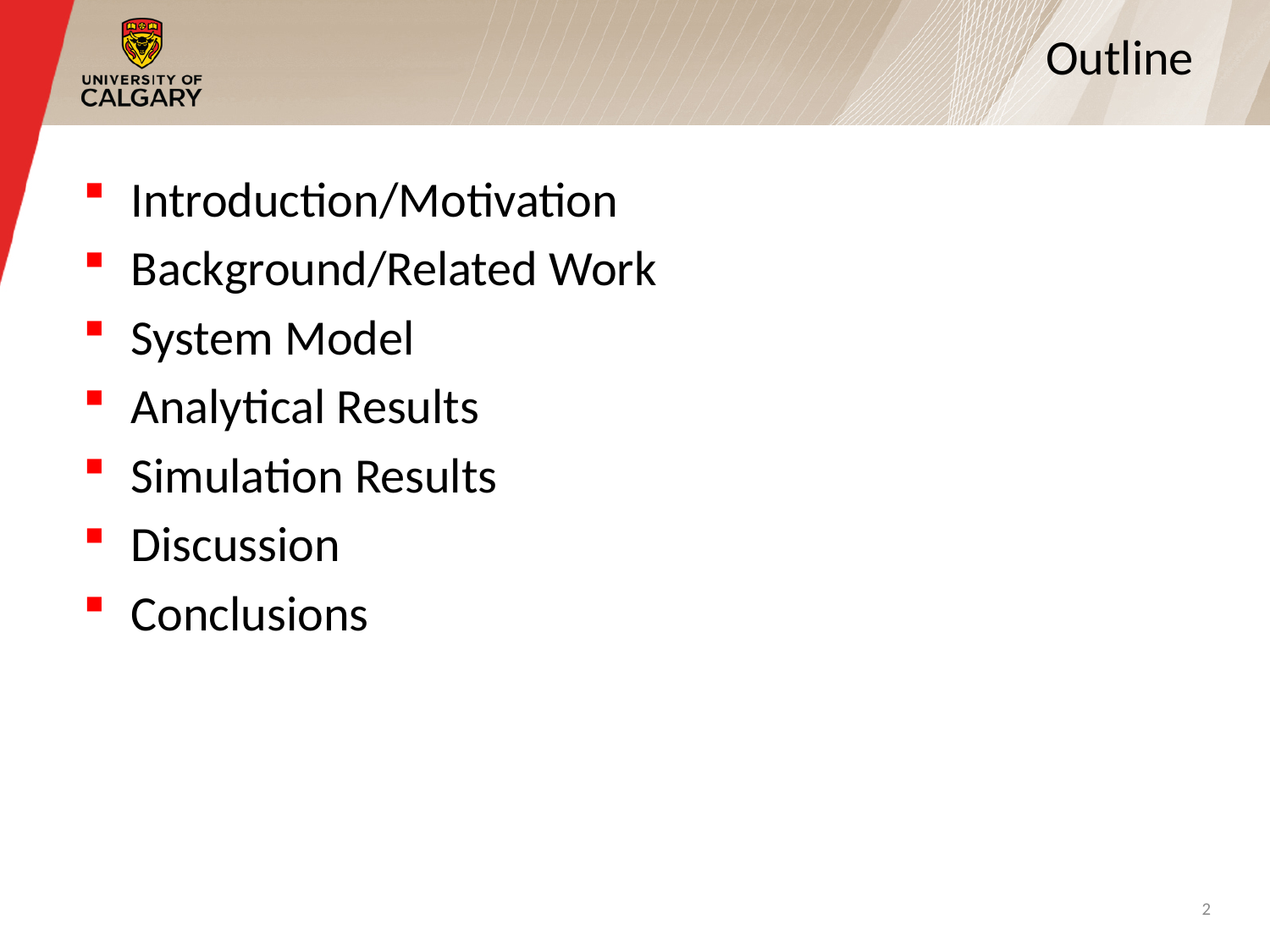

# Outline
Introduction/Motivation
Background/Related Work
System Model
Analytical Results
Simulation Results
Discussion
Conclusions
2